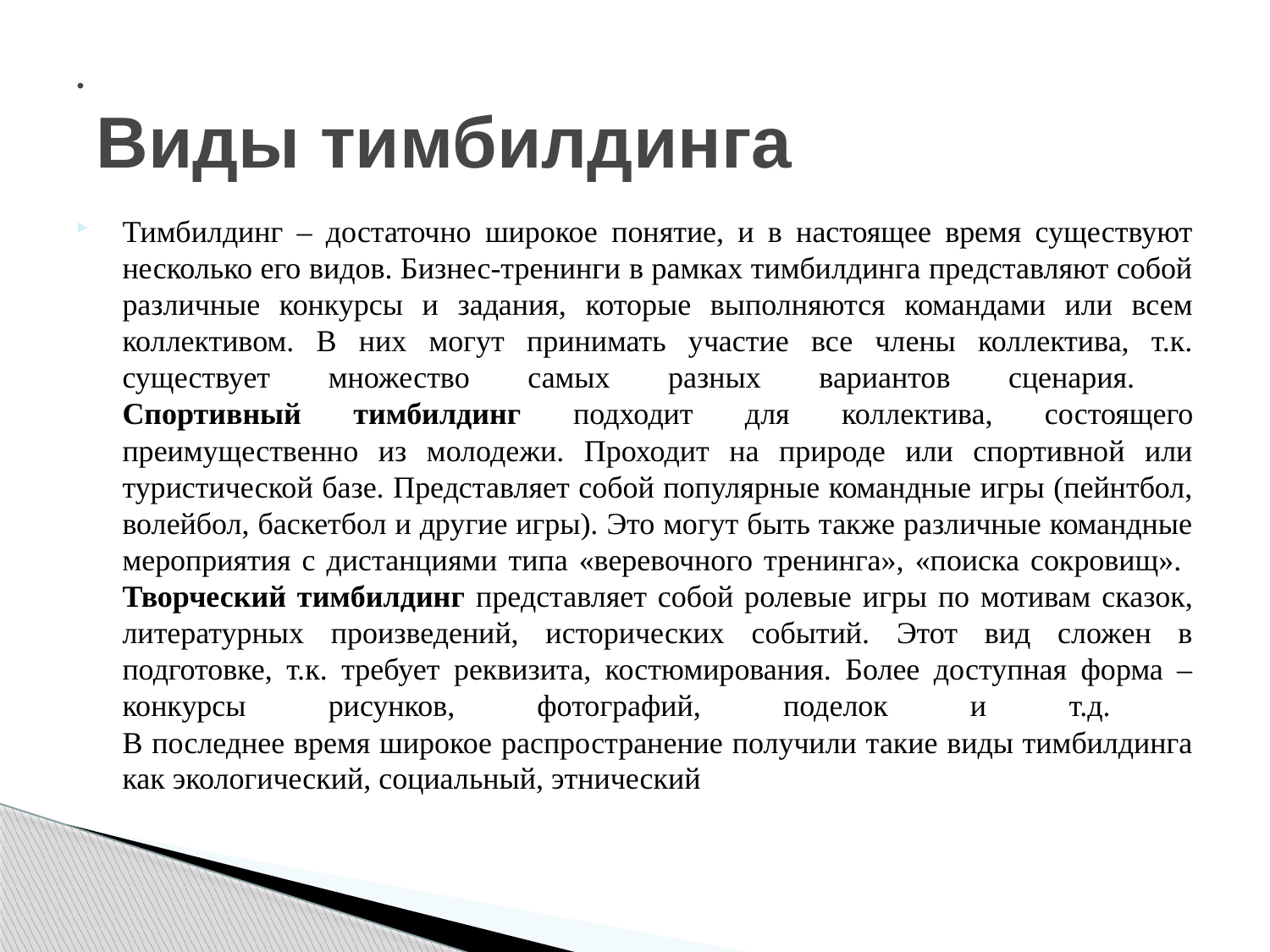

# . Виды тимбилдинга
Тимбилдинг – достаточно широкое понятие, и в настоящее время существуют несколько его видов. Бизнес-тренинги в рамках тимбилдинга представляют собой различные конкурсы и задания, которые выполняются командами или всем коллективом. В них могут принимать участие все члены коллектива, т.к. существует множество самых разных вариантов сценария.
Спортивный тимбилдинг подходит для коллектива, состоящего преимущественно из молодежи. Проходит на природе или спортивной или туристической базе. Представляет собой популярные командные игры (пейнтбол, волейбол, баскетбол и другие игры). Это могут быть также различные командные мероприятия с дистанциями типа «веревочного тренинга», «поиска сокровищ».
Творческий тимбилдинг представляет собой ролевые игры по мотивам сказок, литературных произведений, исторических событий. Этот вид сложен в подготовке, т.к. требует реквизита, костюмирования. Более доступная форма – конкурсы рисунков, фотографий, поделок и т.д.
В последнее время широкое распространение получили такие виды тимбилдинга как экологический, социальный, этнический